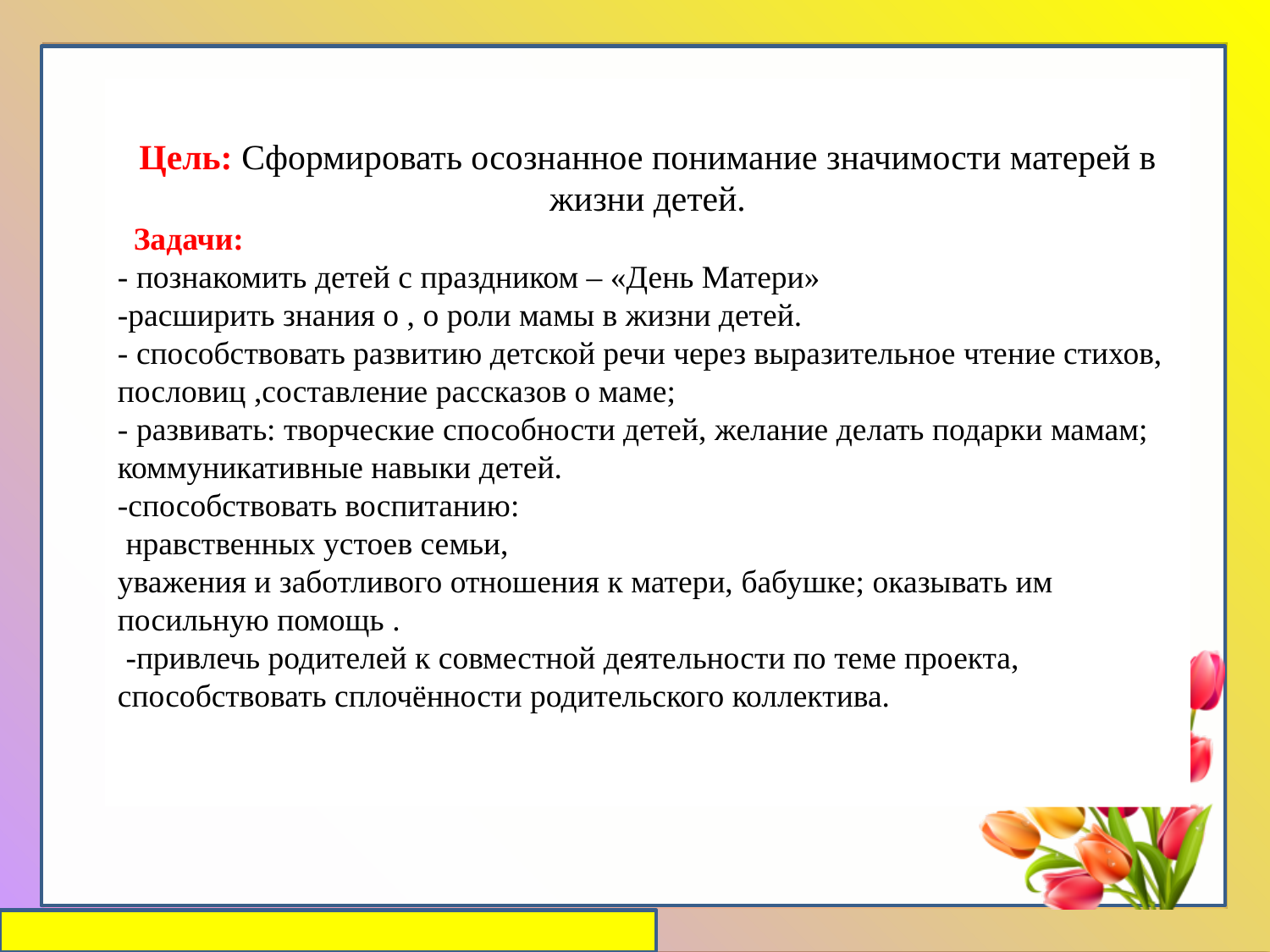

Цель: Сформировать осознанное понимание значимости матерей в жизни детей.
  Задачи: 
- познакомить детей с праздником – «День Матери»
-расширить знания о , о роли мамы в жизни детей.
- способствовать развитию детской речи через выразительное чтение стихов, пословиц ,составление рассказов о маме;
- развивать: творческие способности детей, желание делать подарки мамам;
коммуникативные навыки детей.
-способствовать воспитанию:
 нравственных устоев семьи,
уважения и заботливого отношения к матери, бабушке; оказывать им посильную помощь .
 -привлечь родителей к совместной деятельности по теме проекта, способствовать сплочённости родительского коллектива.